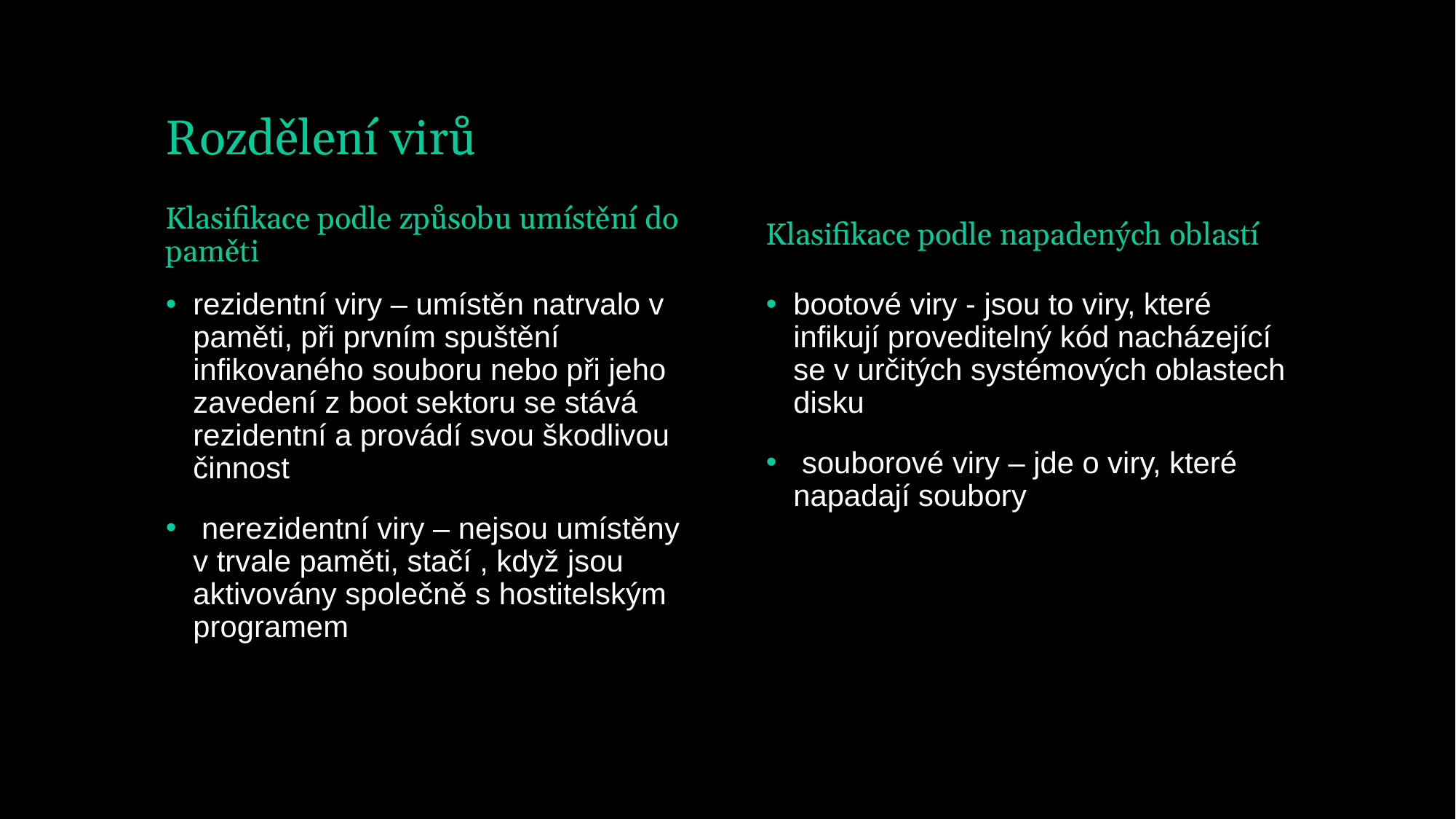

# Rozdělení virů
Klasifikace podle způsobu umístění do paměti
Klasifikace podle napadených oblastí
rezidentní viry – umístěn natrvalo v paměti, při prvním spuštění infikovaného souboru nebo při jeho zavedení z boot sektoru se stává rezidentní a provádí svou škodlivou činnost
 nerezidentní viry – nejsou umístěny v trvale paměti, stačí , když jsou aktivovány společně s hostitelským programem
bootové viry - jsou to viry, které infikují proveditelný kód nacházející se v určitých systémových oblastech disku
 souborové viry – jde o viry, které napadají soubory